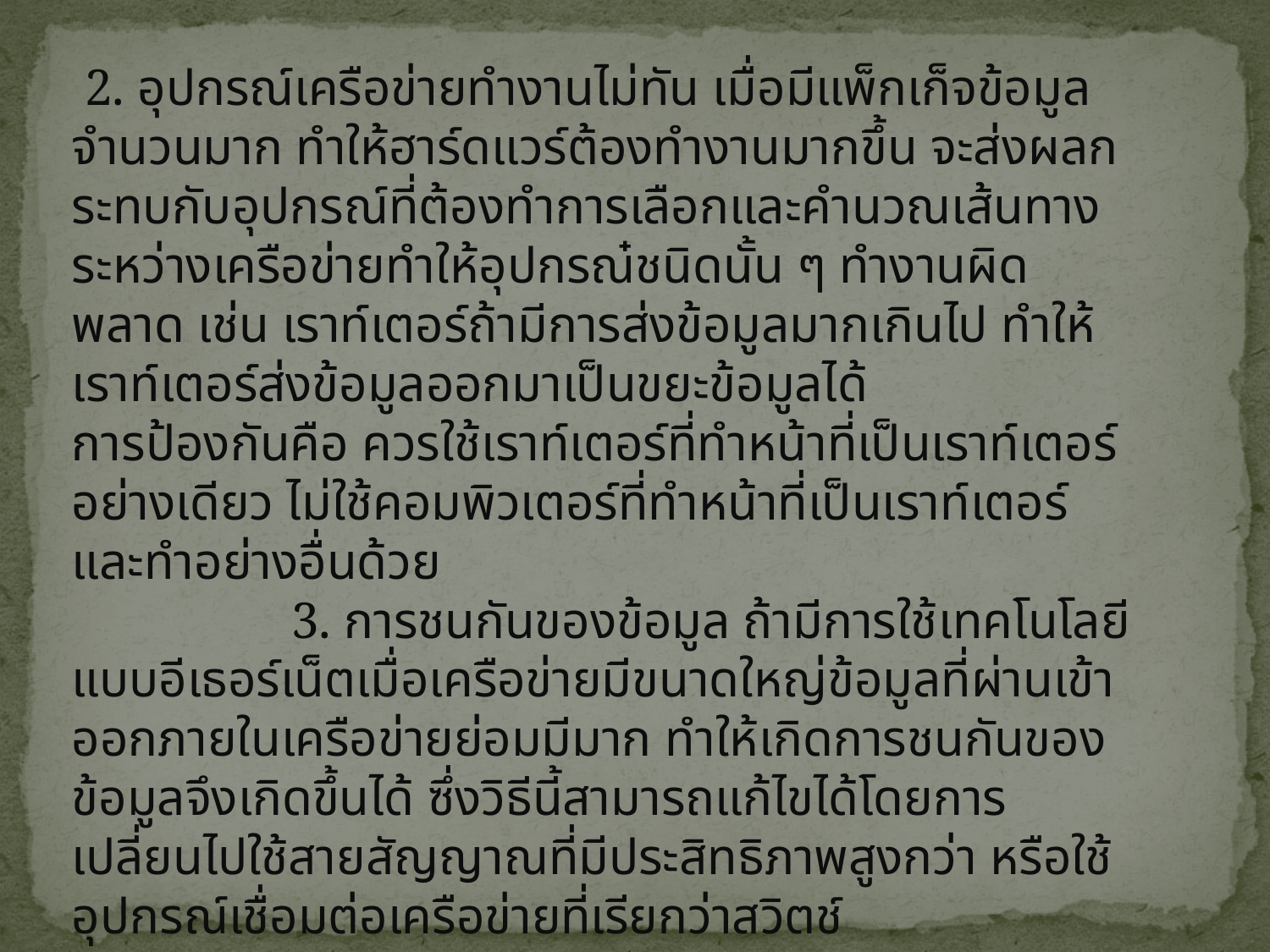

2. อุปกรณ์เครือข่ายทำงานไม่ทัน เมื่อมีแพ็กเก็จข้อมูลจำนวนมาก ทำให้ฮาร์ดแวร์ต้องทำงานมากขึ้น จะส่งผลกระทบกับอุปกรณ์ที่ต้องทำการเลือกและคำนวณเส้นทางระหว่างเครือข่ายทำให้อุปกรณ๋ชนิดนั้น ๆ ทำงานผิดพลาด เช่น เราท์เตอร์ถ้ามีการส่งข้อมูลมากเกินไป ทำให้เราท์เตอร์ส่งข้อมูลออกมาเป็นขยะข้อมูลได้
การป้องกันคือ ควรใช้เราท์เตอร์ที่ทำหน้าที่เป็นเราท์เตอร์อย่างเดียว ไม่ใช้คอมพิวเตอร์ที่ทำหน้าที่เป็นเราท์เตอร์และทำอย่างอื่นด้วย
                 3. การชนกันของข้อมูล ถ้ามีการใช้เทคโนโลยีแบบอีเธอร์เน็ตเมื่อเครือข่ายมีขนาดใหญ่ข้อมูลที่ผ่านเข้าออกภายในเครือข่ายย่อมมีมาก ทำให้เกิดการชนกันของข้อมูลจึงเกิดขึ้นได้ ซึ่งวิธีนี้สามารถแก้ไขได้โดยการเปลี่ยนไปใช้สายสัญญาณที่มีประสิทธิภาพสูงกว่า หรือใช้อุปกรณ์เชื่อมต่อเครือข่ายที่เรียกว่าสวิตช์